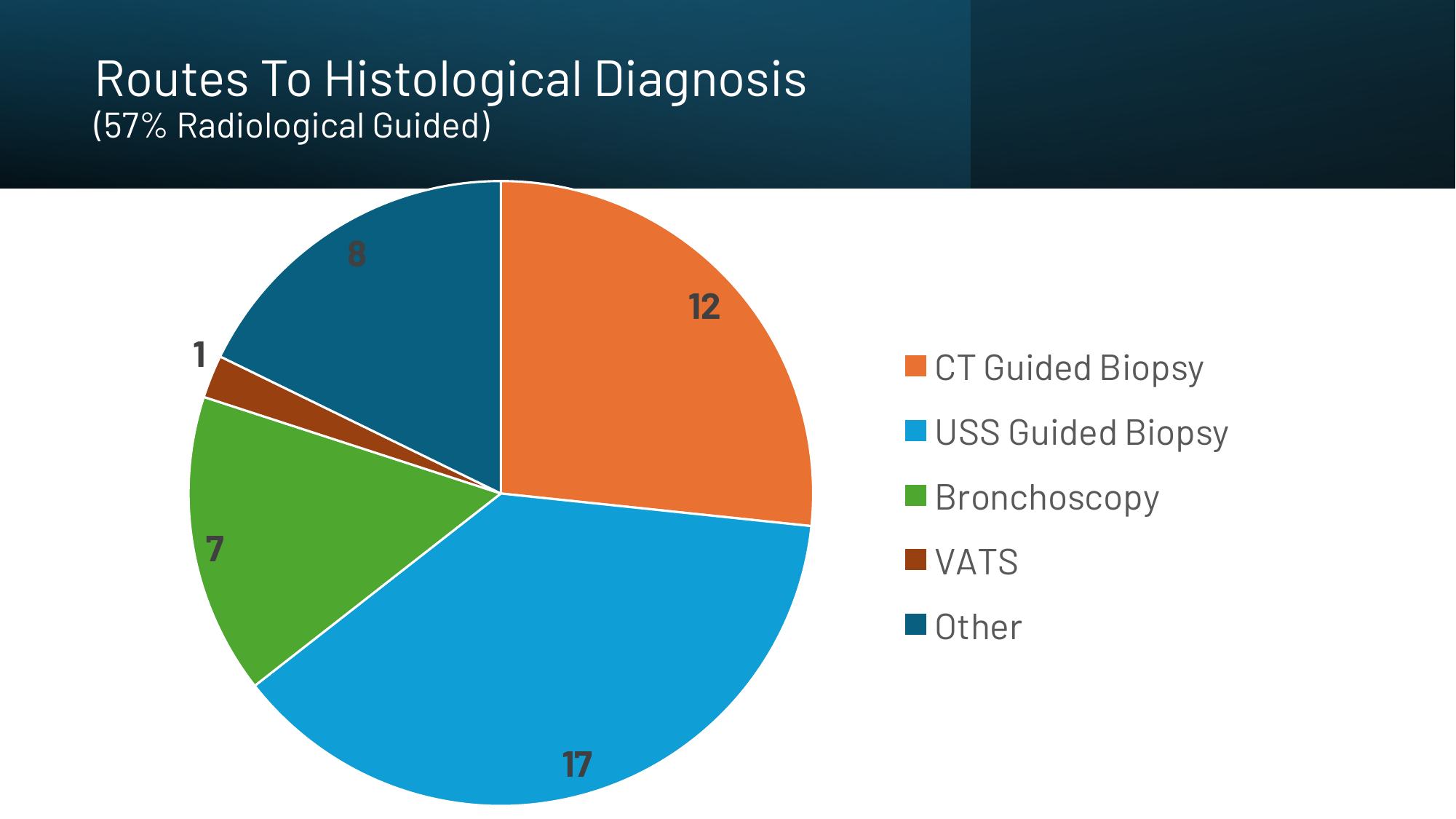

# Routes To Histological Diagnosis (57% Radiological Guided)

### Chart

| Category |  |
|---|---|
| CT Guided Biopsy | 12.0 |
| USS Guided Biopsy | 17.0 |
| Bronchoscopy | 7.0 |
| VATS | 1.0 |
| Other | 8.0 |